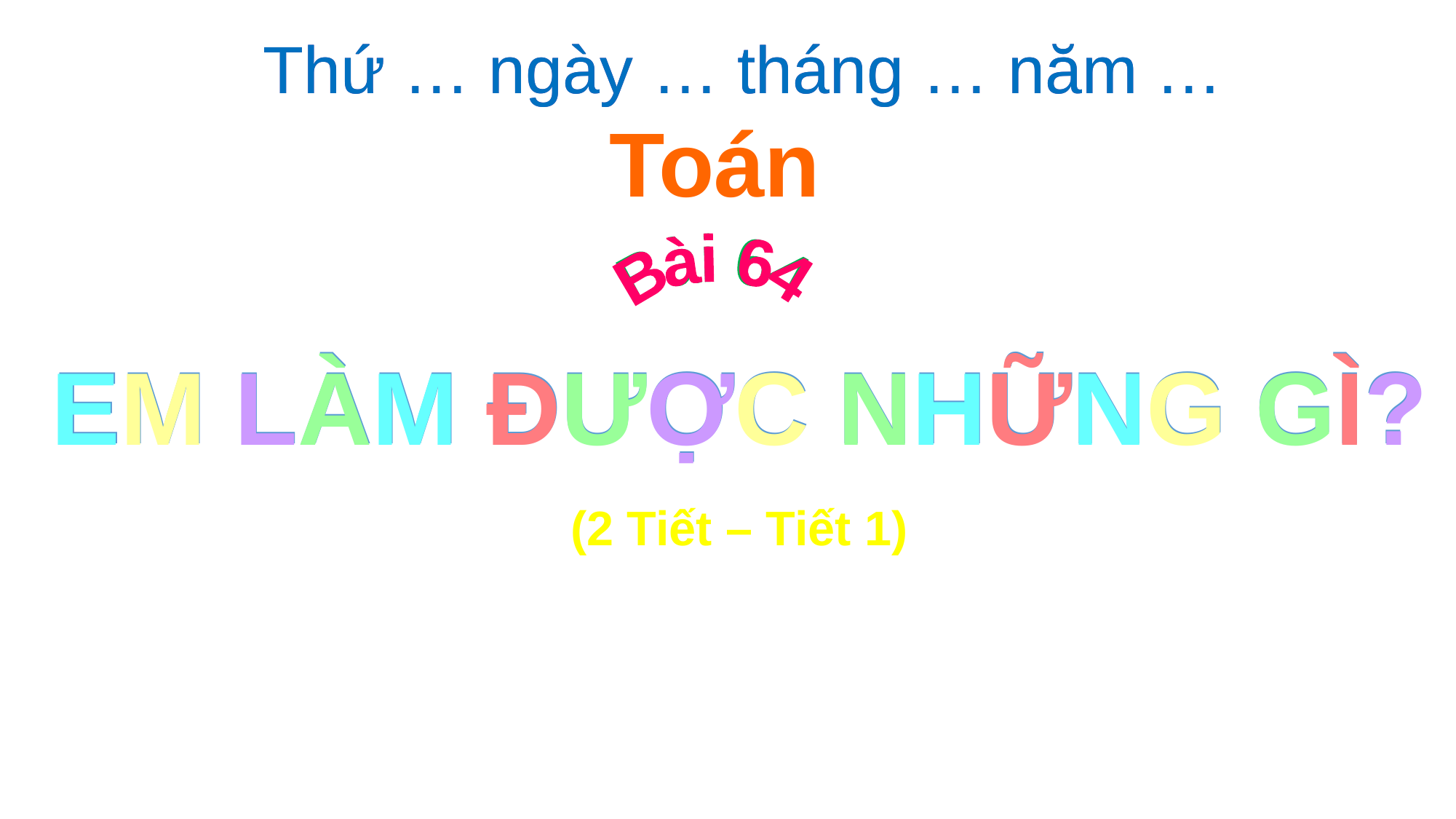

Thứ … ngày … tháng … năm …
Thứ … ngày … tháng … năm …
Toán
Toán
Bài 64
Bài 64
EM LÀM ĐƯỢC NHỮNG GÌ?

EM LÀM ĐƯỢC NHỮNG GÌ?
(2 Tiết – Tiết 1)